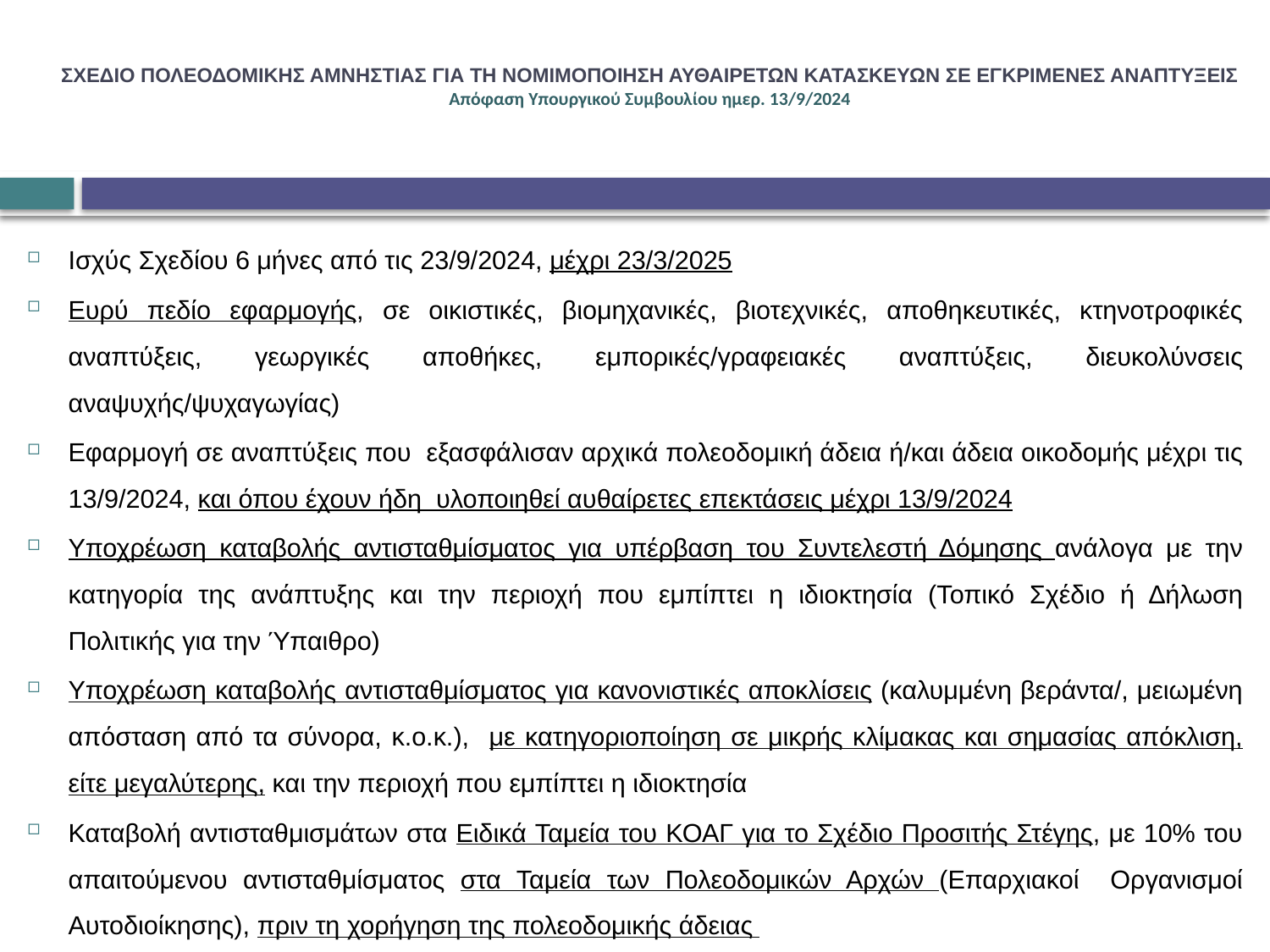

# ΣΧΕΔΙΟ ΠΟΛΕΟΔΟΜΙΚΗΣ ΑΜΝΗΣΤΙΑΣ ΓΙΑ ΤΗ ΝΟΜΙΜΟΠΟΙΗΣΗ ΑΥΘΑΙΡΕΤΩΝ ΚΑΤΑΣΚΕΥΩΝ ΣΕ ΕΓΚΡΙΜΕΝΕΣ ΑΝΑΠΤΥΞΕΙΣ Απόφαση Υπουργικού Συμβουλίου ημερ. 13/9/2024
Ισχύς Σχεδίου 6 μήνες από τις 23/9/2024, μέχρι 23/3/2025
Ευρύ πεδίο εφαρμογής, σε οικιστικές, βιομηχανικές, βιοτεχνικές, αποθηκευτικές, κτηνοτροφικές αναπτύξεις, γεωργικές αποθήκες, εμπορικές/γραφειακές αναπτύξεις, διευκολύνσεις αναψυχής/ψυχαγωγίας)
Εφαρμογή σε αναπτύξεις που  εξασφάλισαν αρχικά πολεοδομική άδεια ή/και άδεια οικοδομής μέχρι τις 13/9/2024, και όπου έχουν ήδη  υλοποιηθεί αυθαίρετες επεκτάσεις μέχρι 13/9/2024
Υποχρέωση καταβολής αντισταθμίσματος για υπέρβαση του Συντελεστή Δόμησης ανάλογα με την κατηγορία της ανάπτυξης και την περιοχή που εμπίπτει η ιδιοκτησία (Τοπικό Σχέδιο ή Δήλωση Πολιτικής για την Ύπαιθρο)
Υποχρέωση καταβολής αντισταθμίσματος για κανονιστικές αποκλίσεις (καλυμμένη βεράντα/, μειωμένη απόσταση από τα σύνορα, κ.ο.κ.),  με κατηγοριοποίηση σε μικρής κλίμακας και σημασίας απόκλιση, είτε μεγαλύτερης, και την περιοχή που εμπίπτει η ιδιοκτησία
Καταβολή αντισταθμισμάτων στα Ειδικά Ταμεία του ΚΟΑΓ για το Σχέδιο Προσιτής Στέγης, με 10% του απαιτούμενου αντισταθμίσματος στα Ταμεία των Πολεοδομικών Αρχών (Επαρχιακοί  Οργανισμοί Αυτοδιοίκησης), πριν τη χορήγηση της πολεοδομικής άδειας